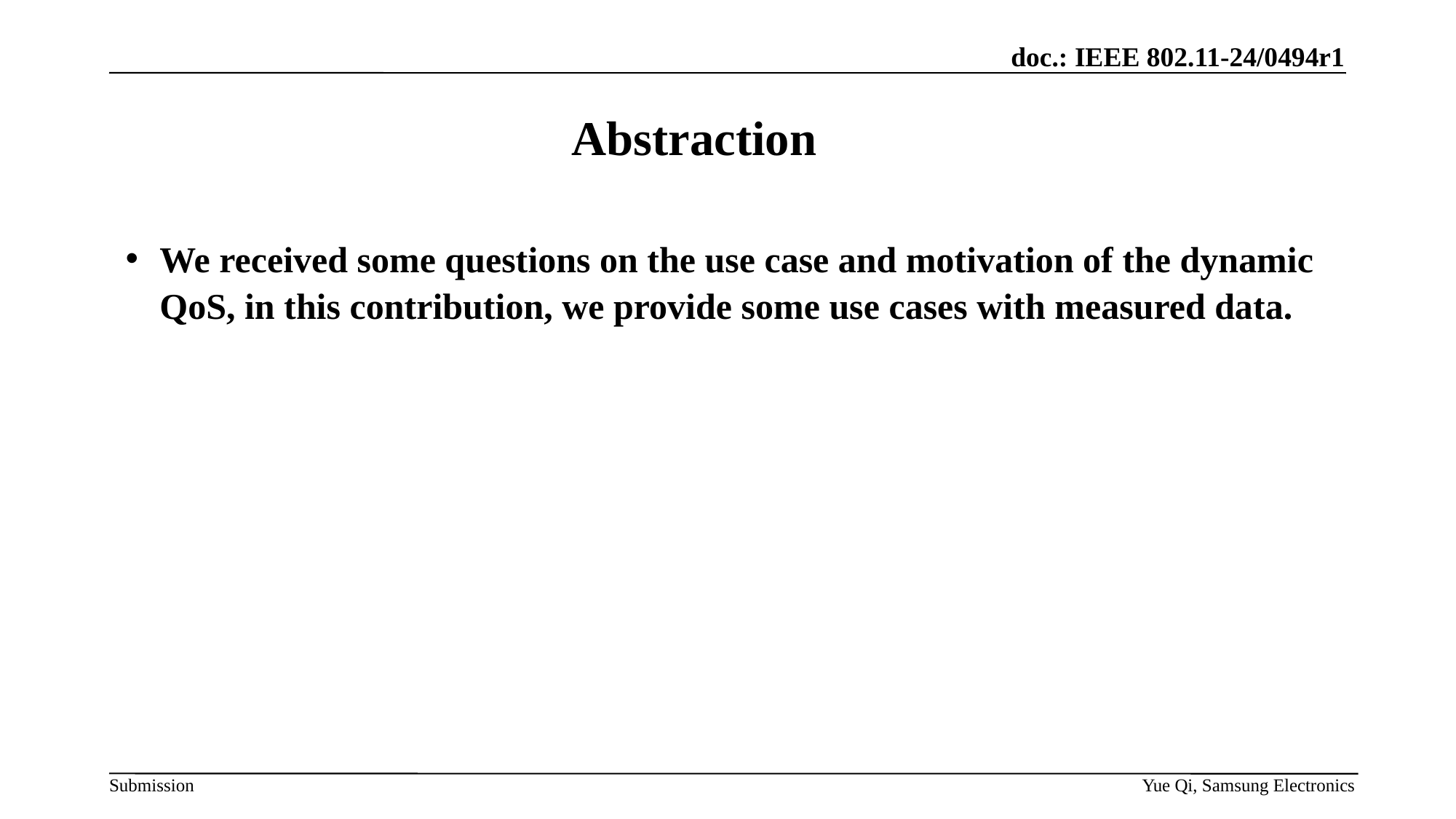

# Abstraction

We received some questions on the use case and motivation of the dynamic QoS, in this contribution, we provide some use cases with measured data.
Yue Qi, Samsung Electronics